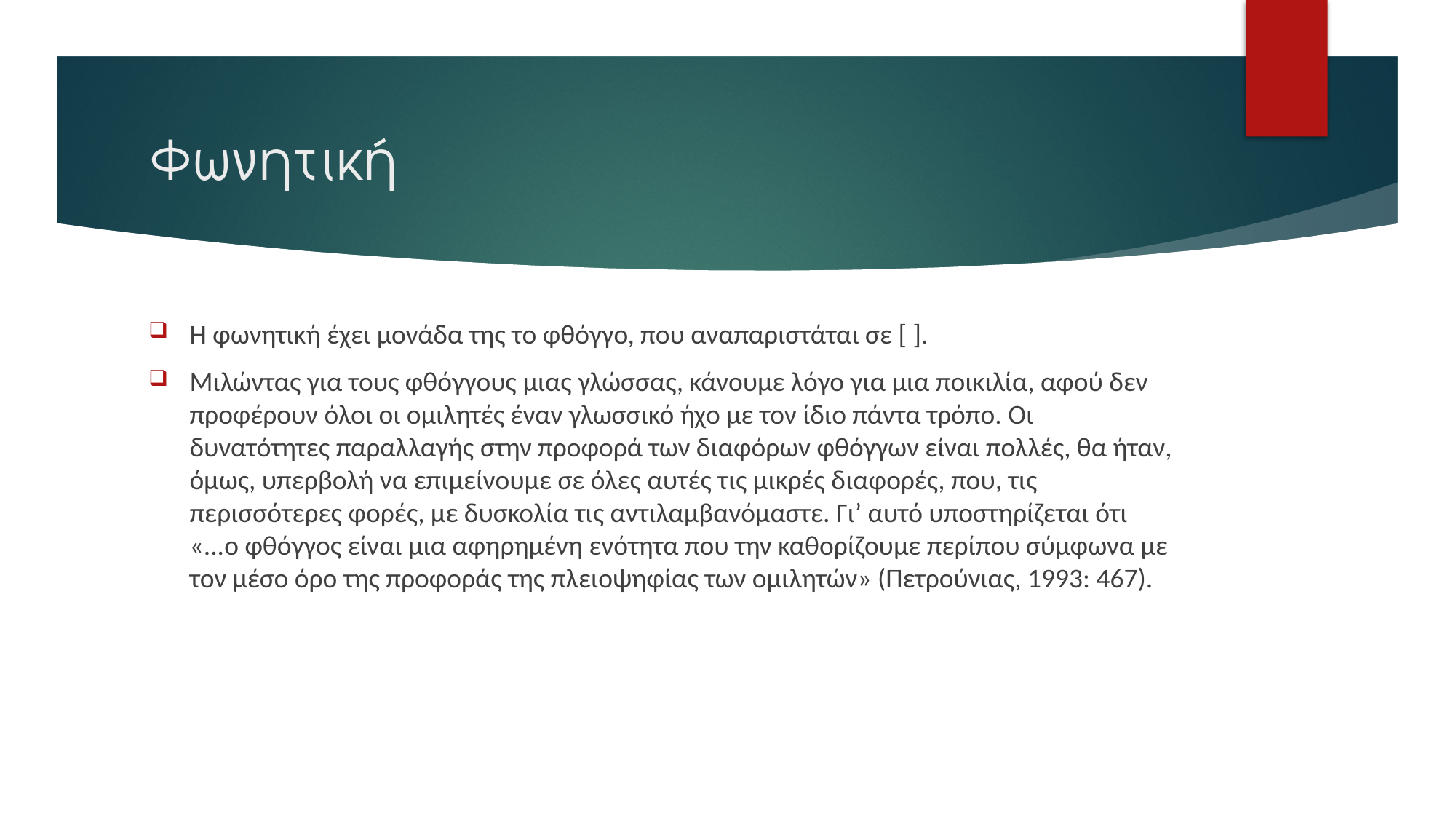

# Φωνητική
Η φωνητική έχει μονάδα της το φθόγγο, που αναπαριστάται σε [ ].
Μιλώντας για τους φθόγγους μιας γλώσσας, κάνουμε λόγο για μια ποικιλία, αφού δεν προφέρουν όλοι οι ομιλητές έναν γλωσσικό ήχο με τον ίδιο πάντα τρόπο. Οι δυνατότητες παραλλαγής στην προφορά των διαφόρων φθόγγων είναι πολλές, θα ήταν, όμως, υπερβολή να επιμείνουμε σε όλες αυτές τις μικρές διαφορές, που, τις περισσότερες φορές, με δυσκολία τις αντιλαμβανόμαστε. Γι’ αυτό υποστηρίζεται ότι «...ο φθόγγος είναι μια αφηρημένη ενότητα που την καθορίζουμε περίπου σύμφωνα με τον μέσο όρο της προφοράς της πλειοψηφίας των ομιλητών» (Πετρούνιας, 1993: 467).